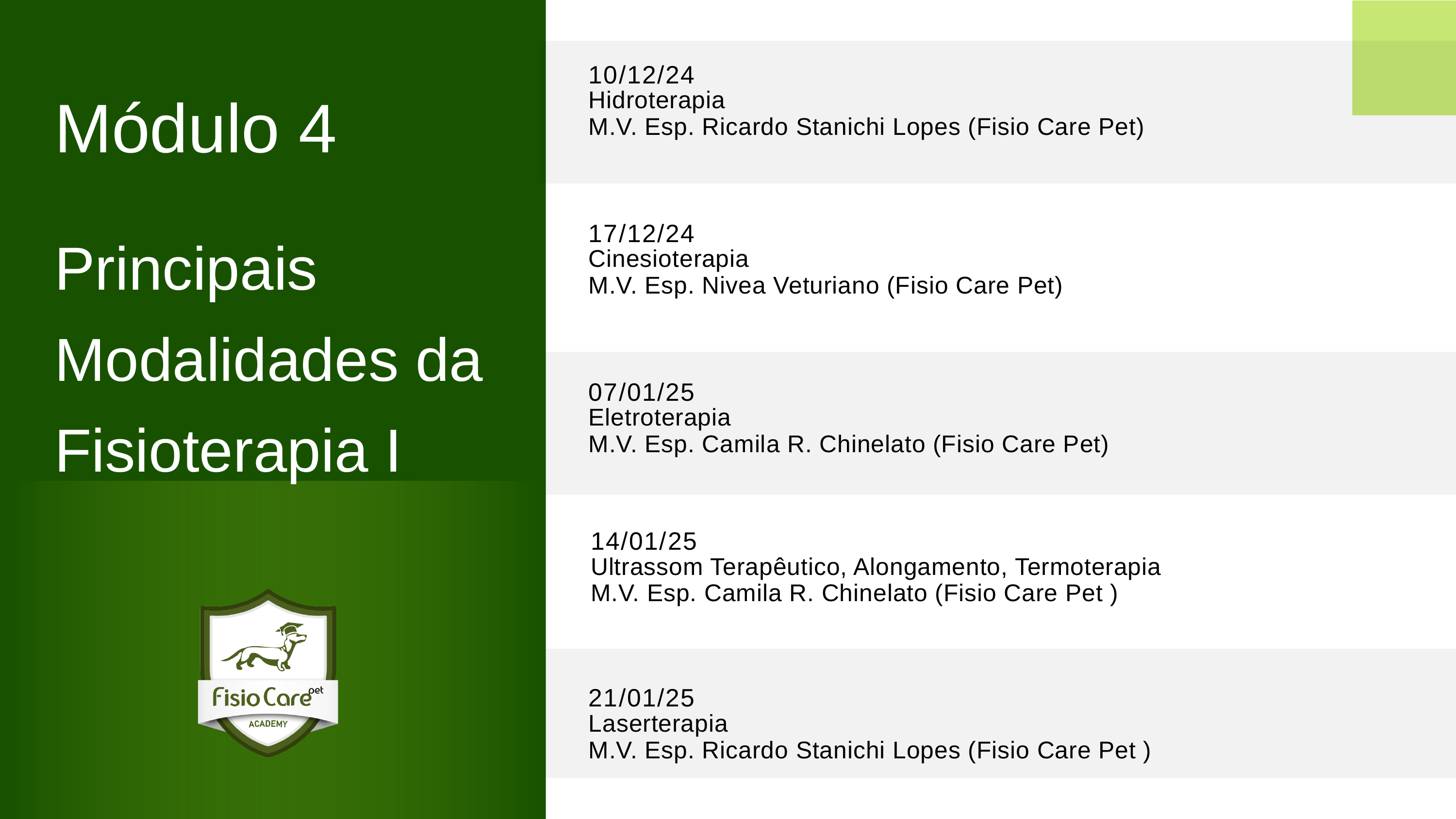

10/12/24
Hidroterapia
M.V. Esp. Ricardo Stanichi Lopes (Fisio Care Pet)

Módulo 4
Principais Modalidades da Fisioterapia I

17/12/24
Cinesioterapia
M.V. Esp. Nivea Veturiano (Fisio Care Pet)

07/01/25
Eletroterapia
M.V. Esp. Camila R. Chinelato (Fisio Care Pet)

14/01/25
Ultrassom Terapêutico, Alongamento, Termoterapia
M.V. Esp. Camila R. Chinelato (Fisio Care Pet )

21/01/25
Laserterapia
M.V. Esp. Ricardo Stanichi Lopes (Fisio Care Pet )